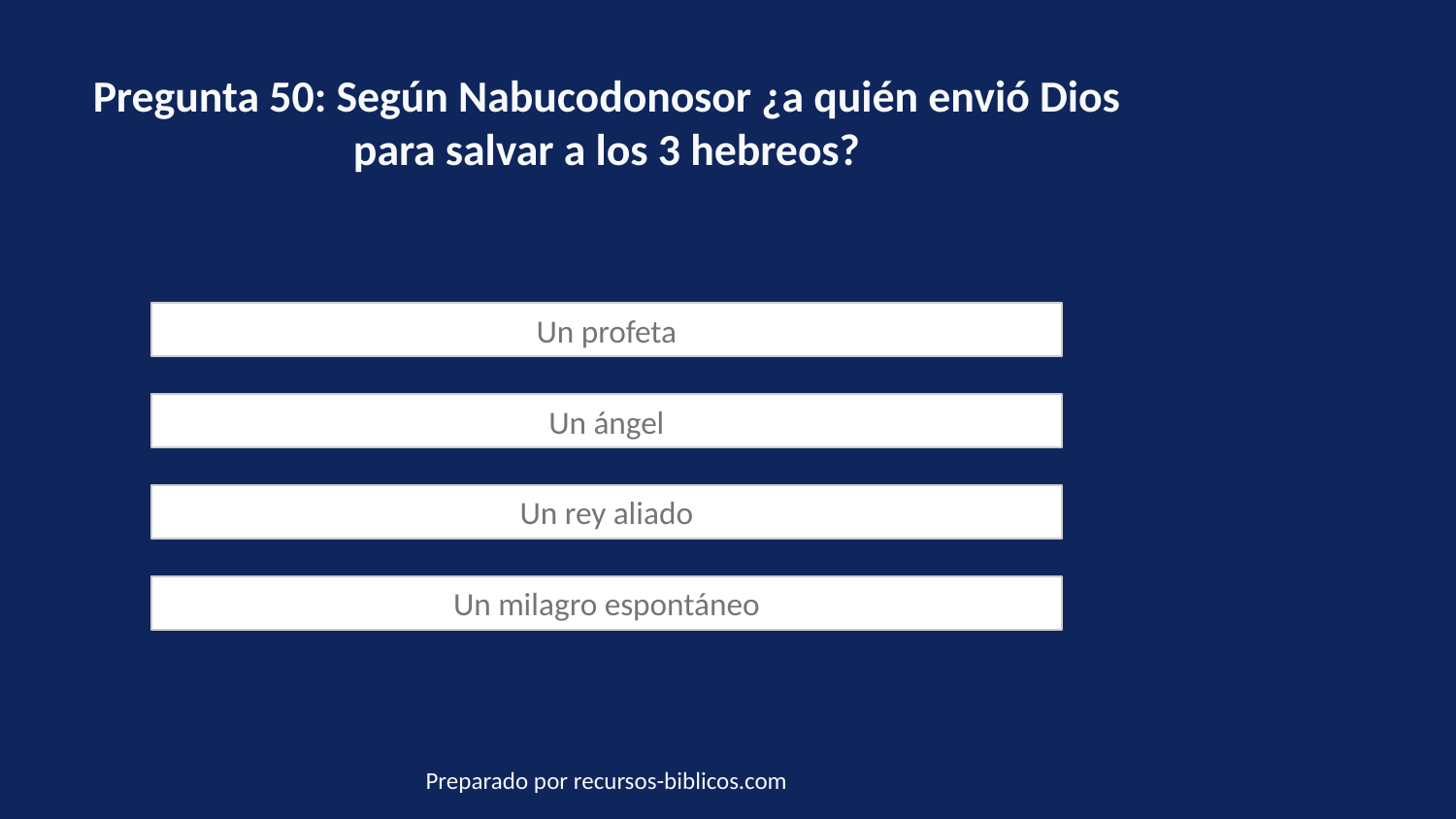

Pregunta 50: Según Nabucodonosor ¿a quién envió Dios para salvar a los 3 hebreos?
Un profeta
Un ángel
Un rey aliado
Un milagro espontáneo
Preparado por recursos-biblicos.com